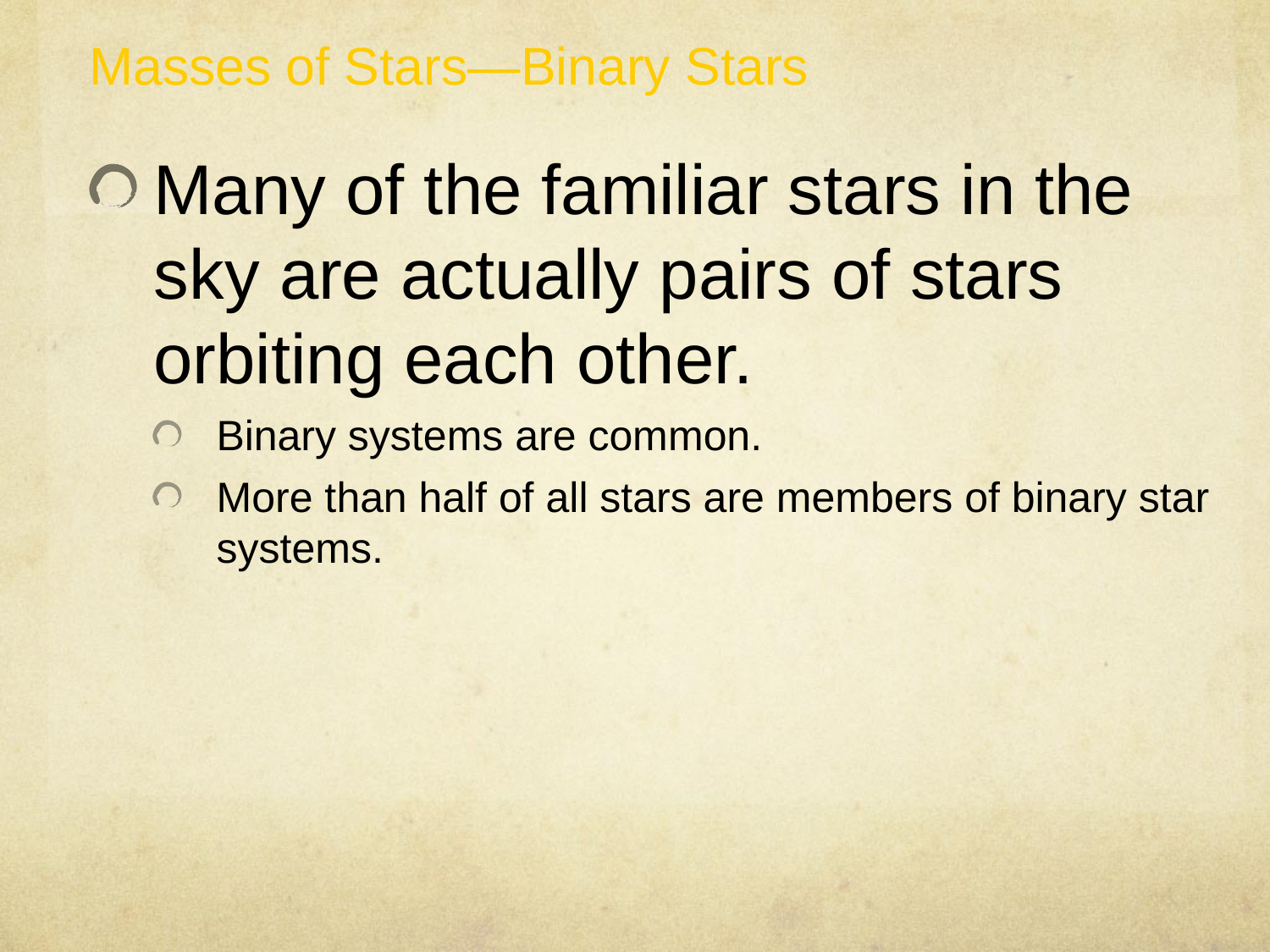

Masses of Stars—Binary Stars
Many of the familiar stars in the sky are actually pairs of stars orbiting each other.
Binary systems are common.
More than half of all stars are members of binary star systems.